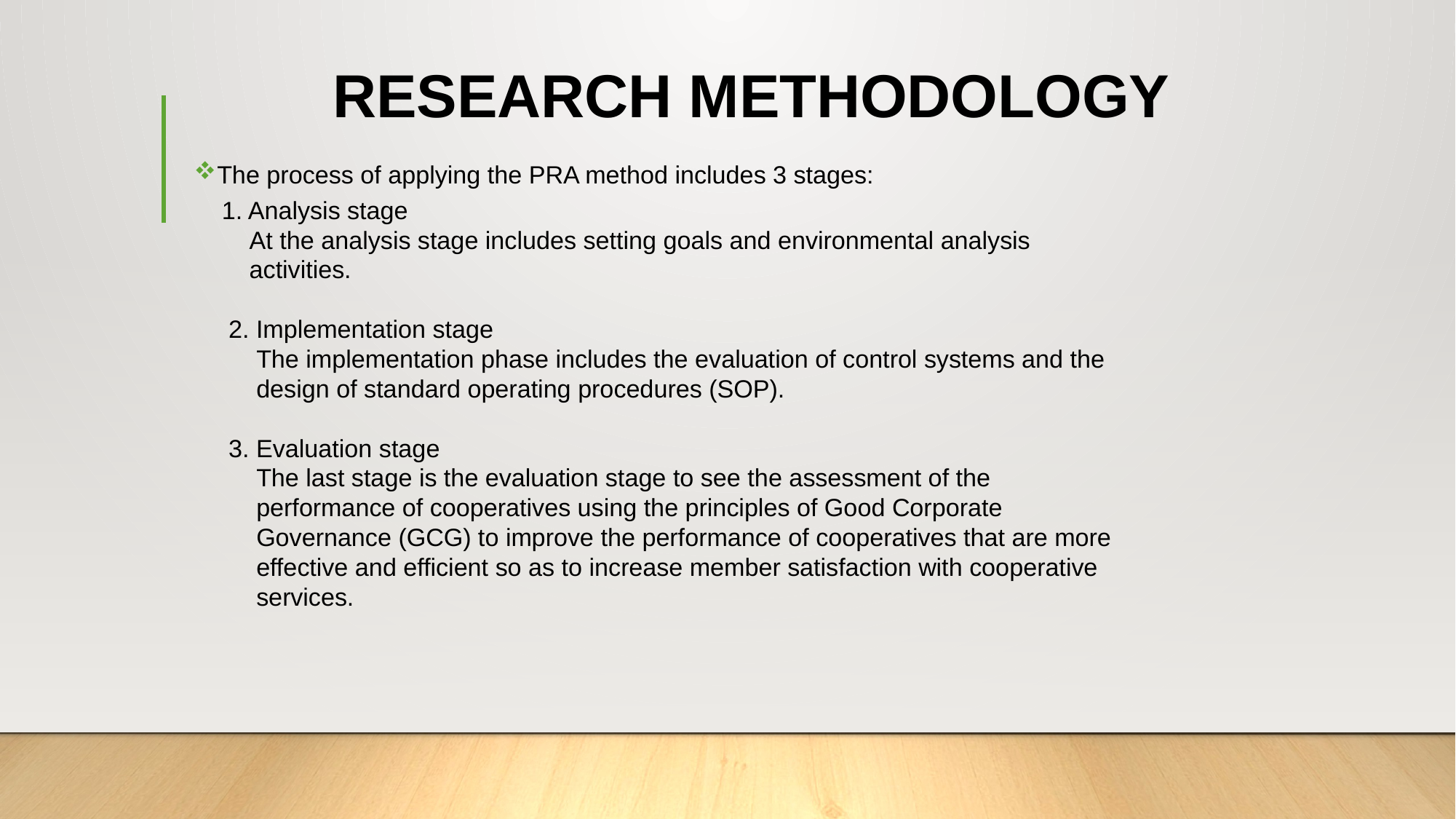

# RESEARCH METHODOLOGY
The process of applying the PRA method includes 3 stages:
    1. Analysis stage
        At the analysis stage includes setting goals and environmental analysis
        activities.

     2. Implementation stage
         The implementation phase includes the evaluation of control systems and the
         design of standard operating procedures (SOP).

     3. Evaluation stage
         The last stage is the evaluation stage to see the assessment of the
         performance of cooperatives using the principles of Good Corporate
         Governance (GCG) to improve the performance of cooperatives that are more
         effective and efficient so as to increase member satisfaction with cooperative
         services.